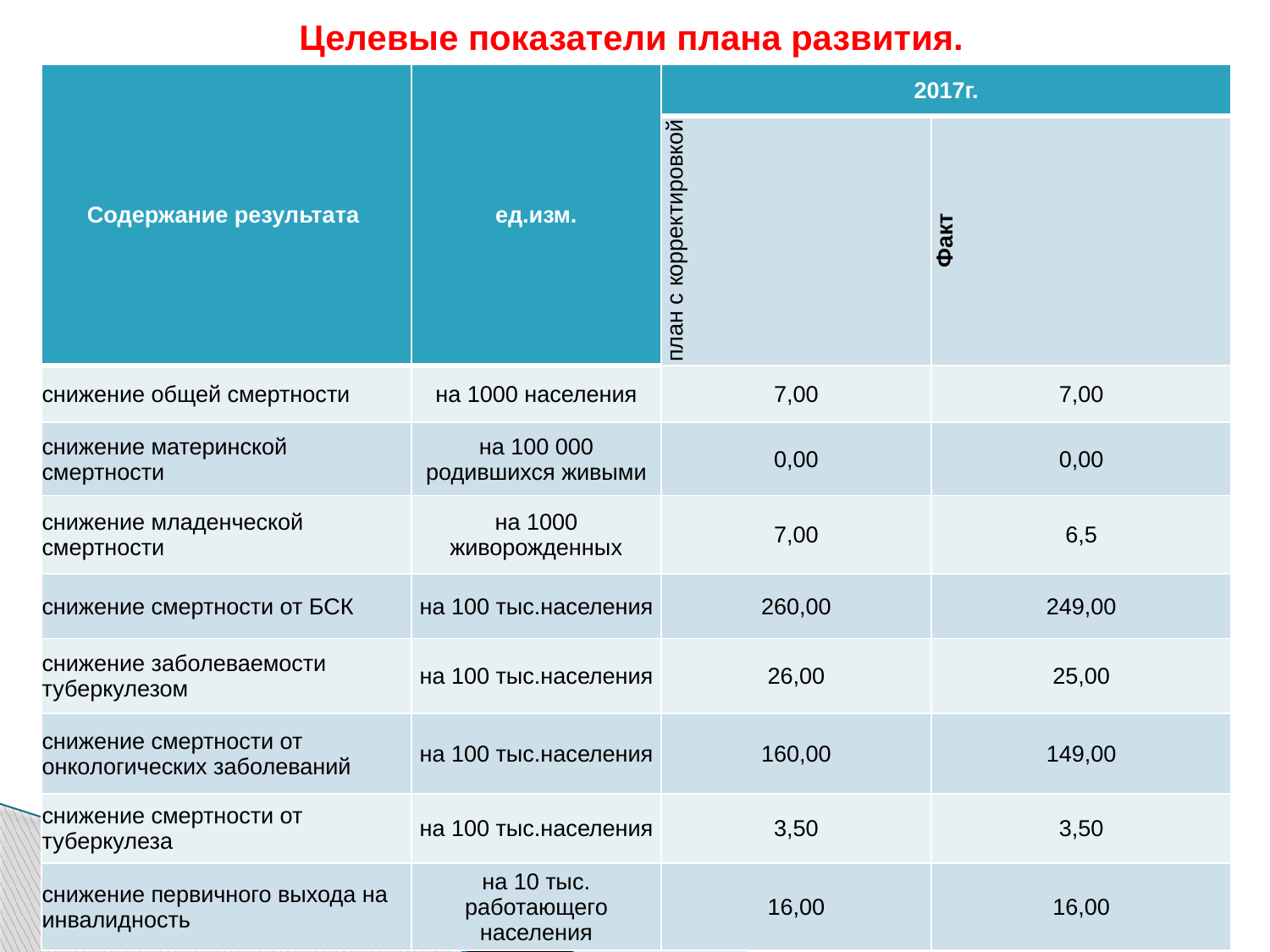

Целевые показатели плана развития.
| Содержание результата | ед.изм. | 2017г. |  |
| --- | --- | --- | --- |
|  |  | план с корректировкой | Факт |
| снижение общей смертности | на 1000 населения | 7,00 | 7,00 |
| снижение материнской смертности | на 100 000 родившихся живыми | 0,00 | 0,00 |
| снижение младенческой смертности | на 1000 живорожденных | 7,00 | 6,5 |
| снижение смертности от БСК | на 100 тыс.населения | 260,00 | 249,00 |
| снижение заболеваемости туберкулезом | на 100 тыс.населения | 26,00 | 25,00 |
| снижение смертности от онкологических заболеваний | на 100 тыс.населения | 160,00 | 149,00 |
| снижение смертности от туберкулеза | на 100 тыс.населения | 3,50 | 3,50 |
| снижение первичного выхода на инвалидность | на 10 тыс. работающего населения | 16,00 | 16,00 |